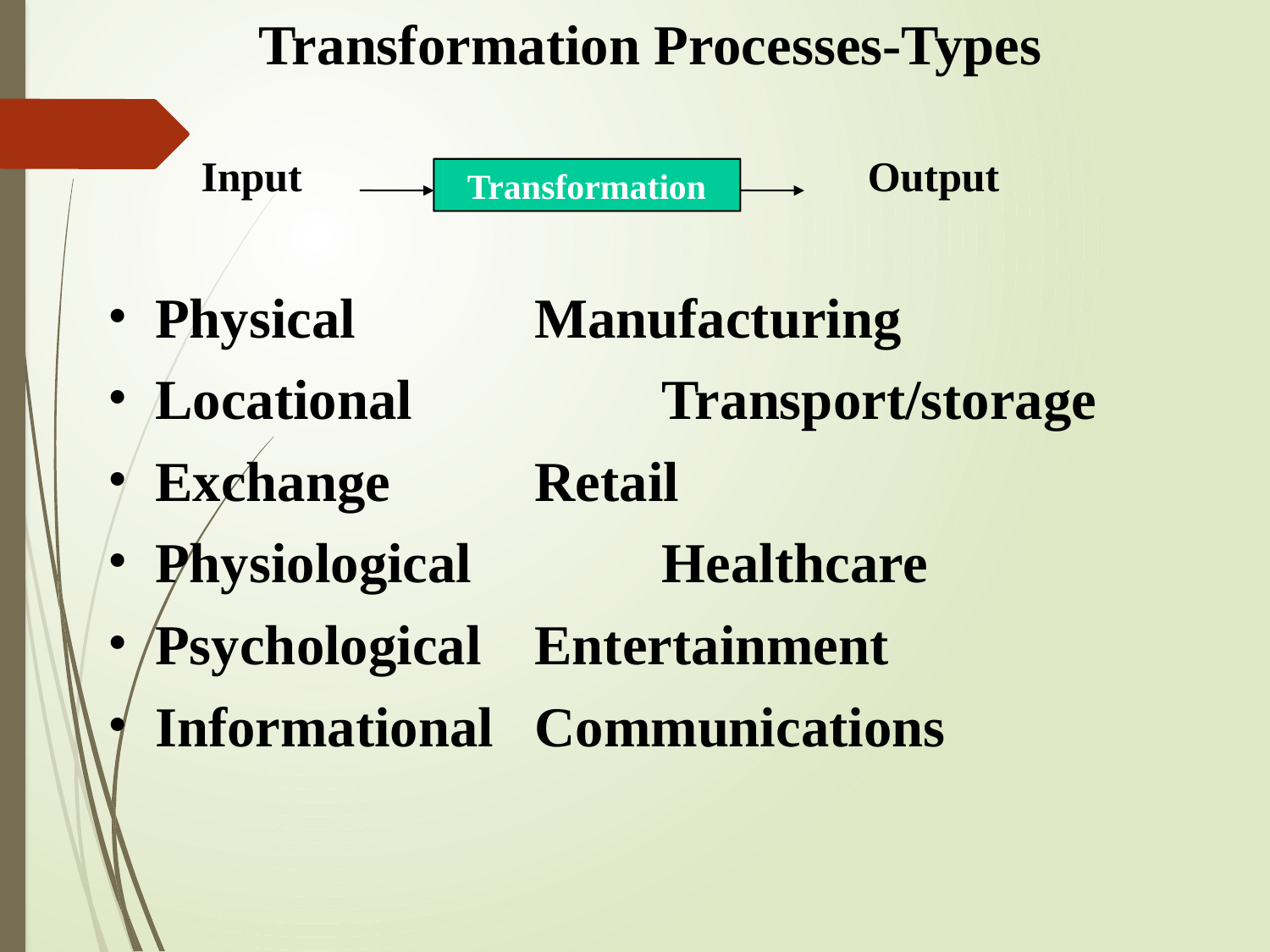

Transformation Processes-Types
Transformation

Input

Output

Physical  		Manufacturing
Locational 		Transport/storage
Exchange 		Retail
Physiological	         Healthcare
Psychological  	Entertainment
Informational  	Communications